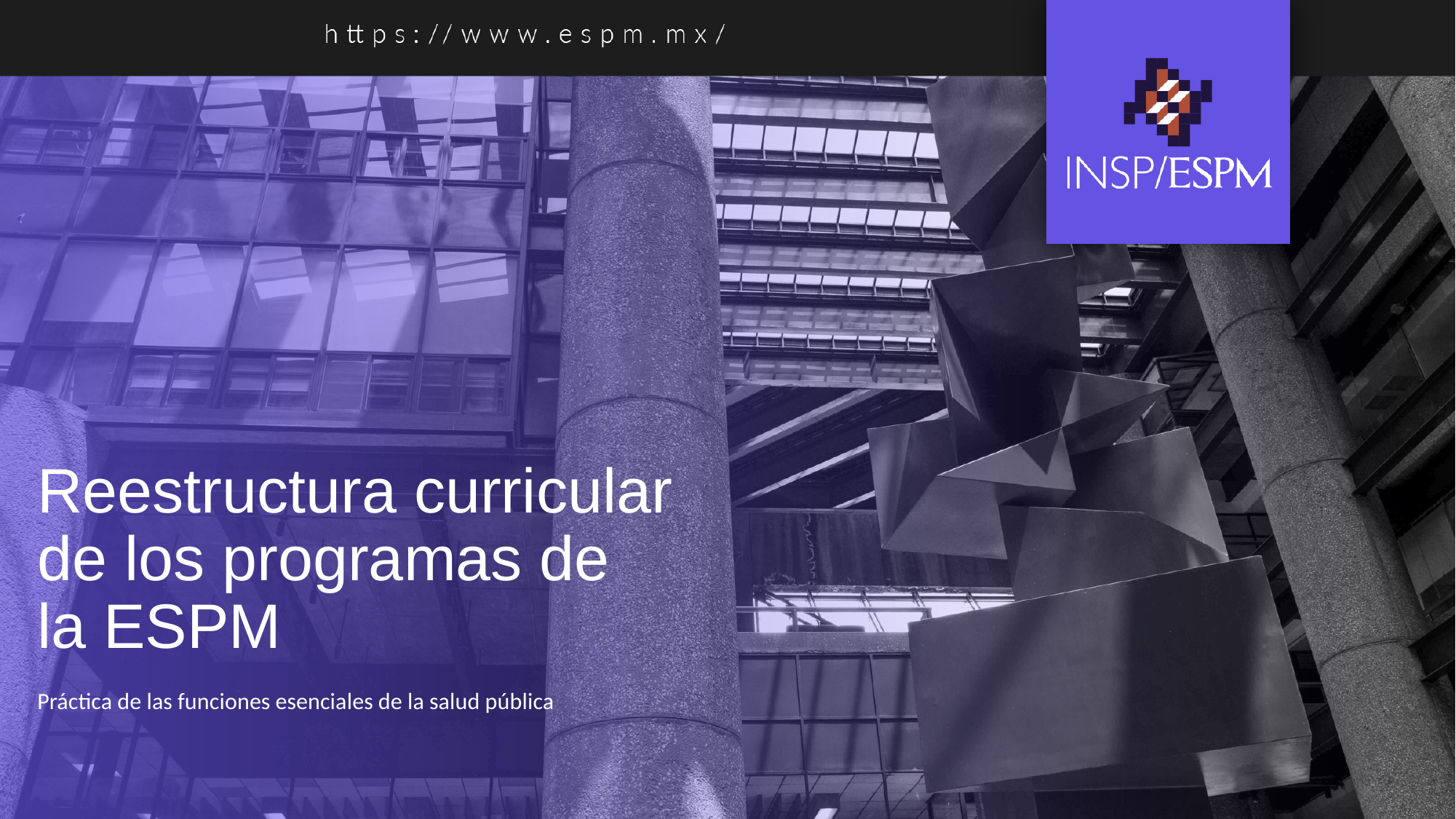

# Reestructura curricular de los programas de la ESPM
Práctica de las funciones esenciales de la salud pública